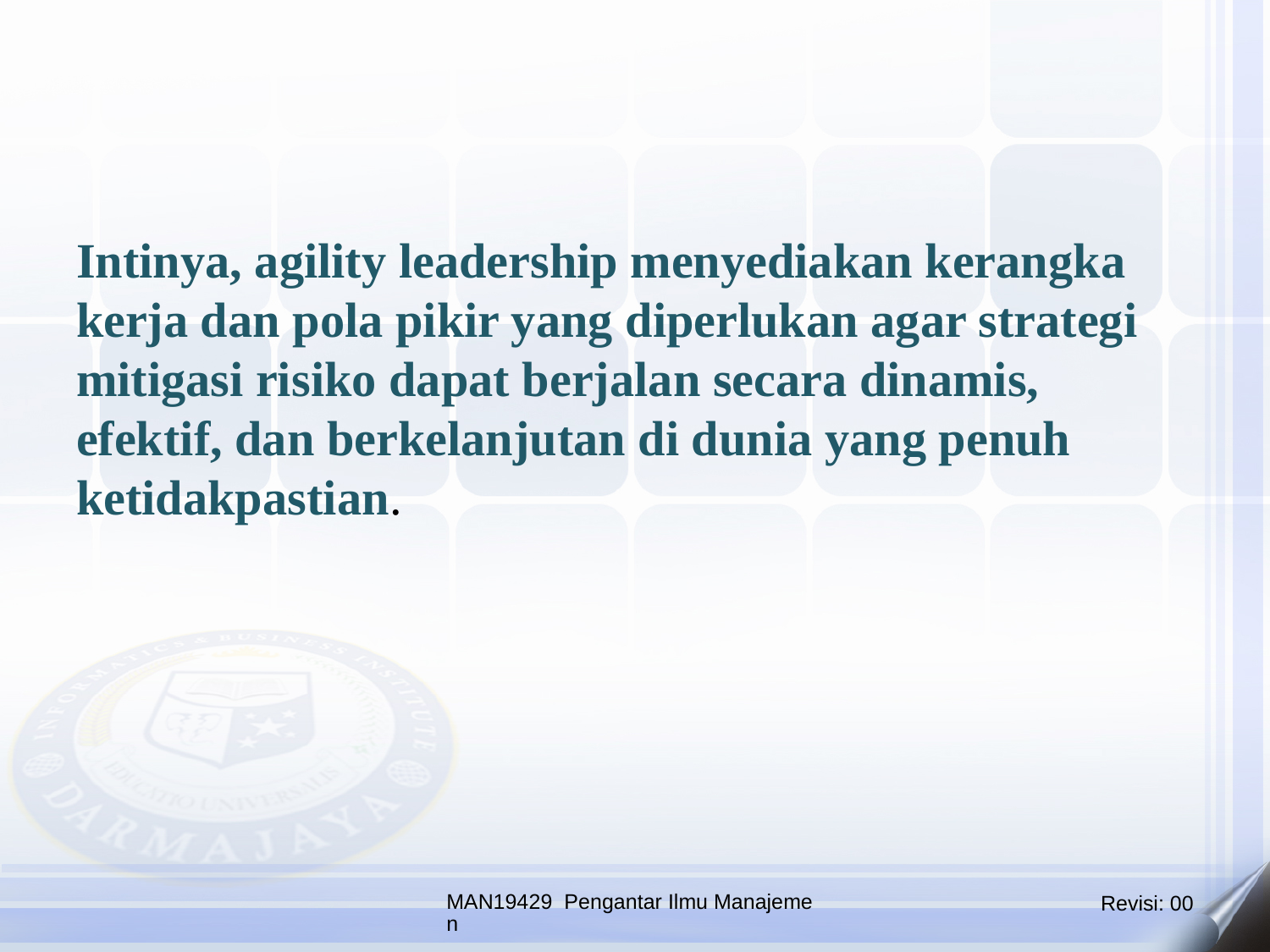

Intinya, agility leadership menyediakan kerangka kerja dan pola pikir yang diperlukan agar strategi mitigasi risiko dapat berjalan secara dinamis, efektif, dan berkelanjutan di dunia yang penuh ketidakpastian.
MAN19429  Pengantar Ilmu Manajemen